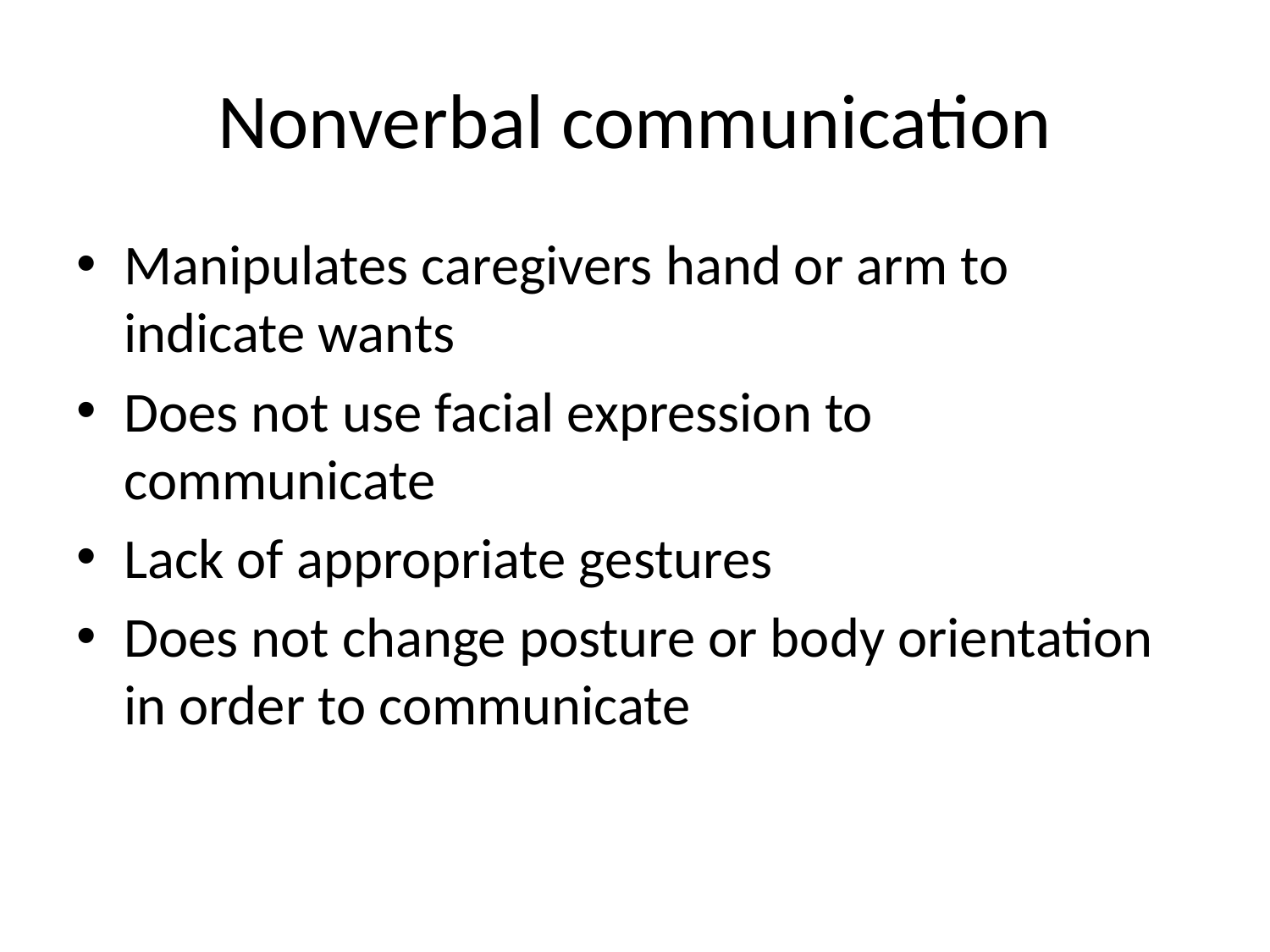

# Nonverbal communication
Manipulates caregivers hand or arm to indicate wants
Does not use facial expression to communicate
Lack of appropriate gestures
Does not change posture or body orientation in order to communicate